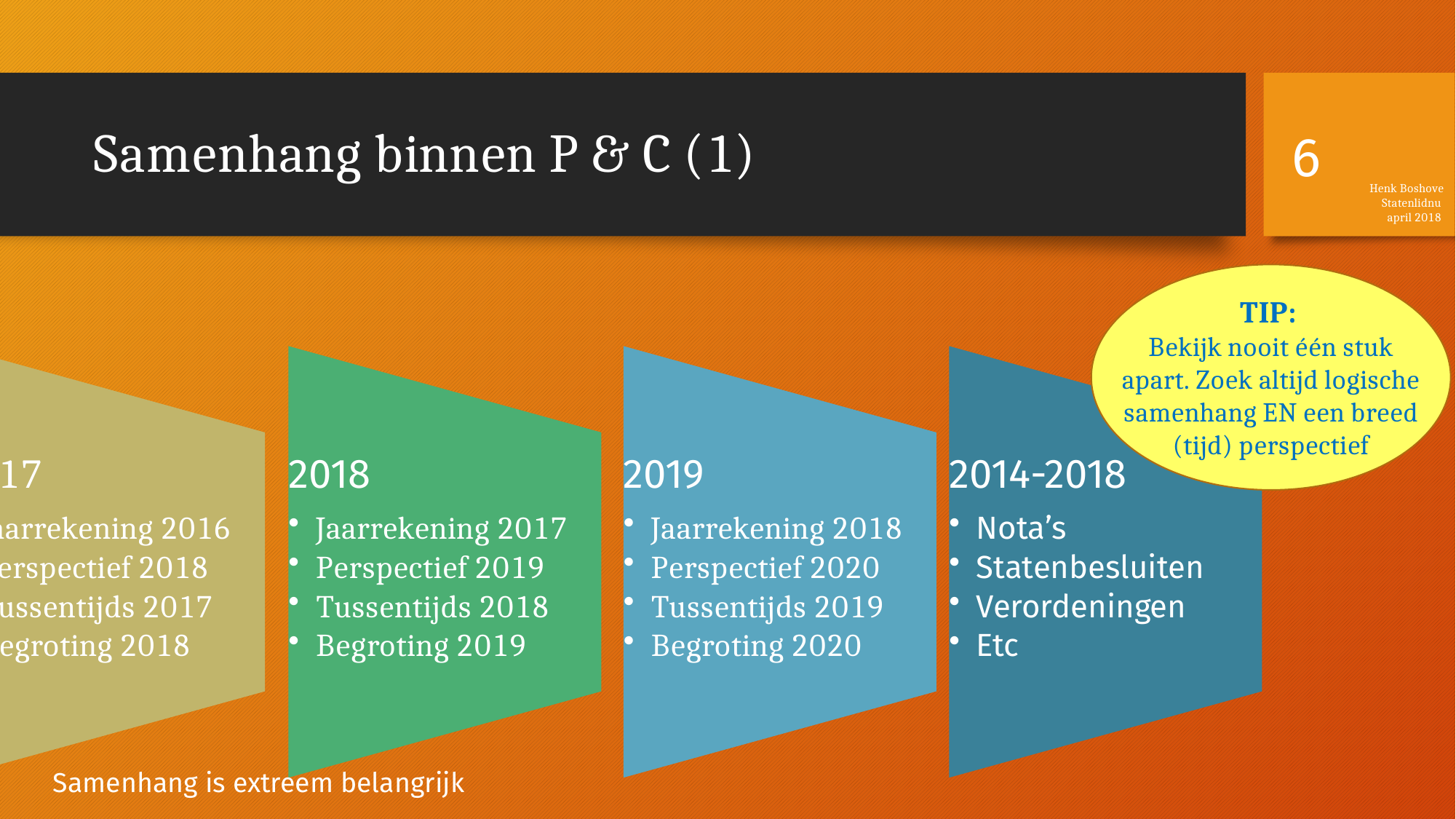

6
# Samenhang binnen P & C (1)
Henk Boshove
Statenlidnu
april 2018

TIP:
Bekijk nooit één stuk apart. Zoek altijd logische samenhang EN een breed (tijd) perspectief
2017
Jaarrekening 2016
Perspectief 2018
Tussentijds 2017
Begroting 2018
2018
Jaarrekening 2017
Perspectief 2019
Tussentijds 2018
Begroting 2019
2019
Jaarrekening 2018
Perspectief 2020
Tussentijds 2019
Begroting 2020
2014-2018
Nota’s
Statenbesluiten
Verordeningen
Etc

Samenhang is extreem belangrijk